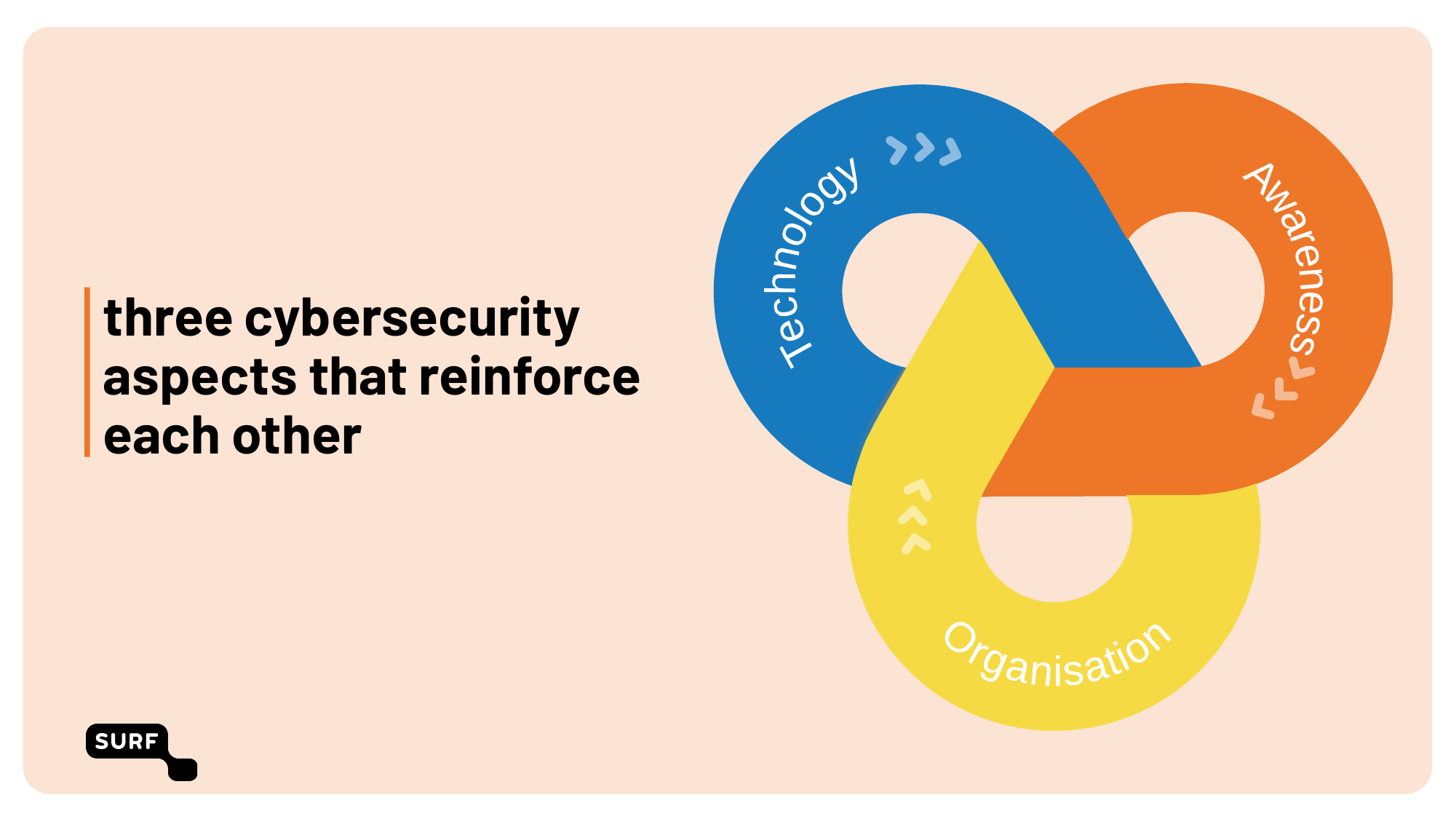

Technology
Awareness
c
# three cybersecurity aspects that reinforce each other

Organisation